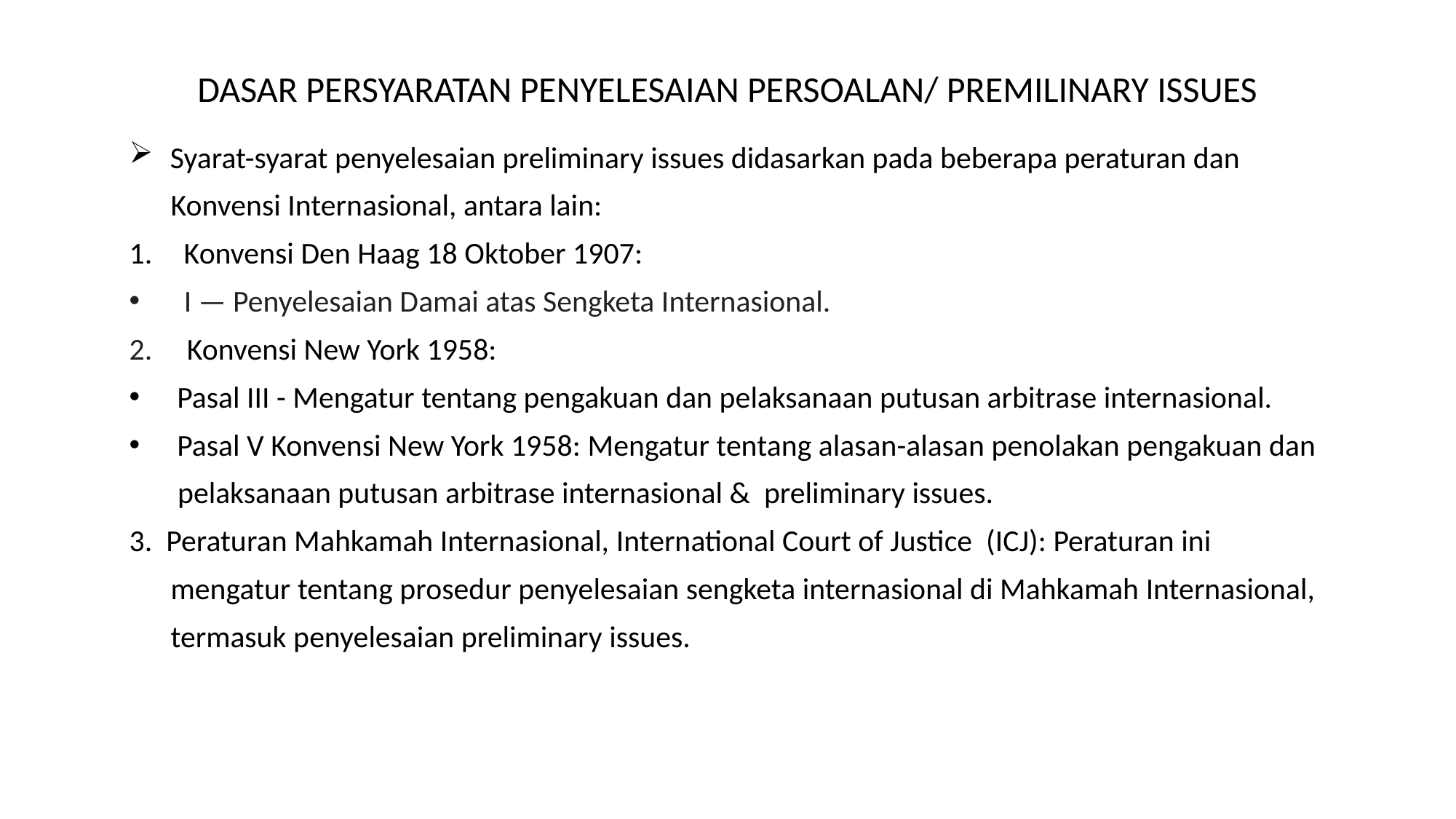

# DASAR PERSYARATAN PENYELESAIAN PERSOALAN/ PREMILINARY ISSUES
Syarat-syarat penyelesaian preliminary issues didasarkan pada beberapa peraturan dan
      Konvensi Internasional, antara lain:
Konvensi Den Haag 18 Oktober 1907:
  I — Penyelesaian Damai atas Sengketa Internasional.
2.     Konvensi New York 1958:
 Pasal III - Mengatur tentang pengakuan dan pelaksanaan putusan arbitrase internasional.
 Pasal V Konvensi New York 1958: Mengatur tentang alasan-alasan penolakan pengakuan dan
       pelaksanaan putusan arbitrase internasional &  preliminary issues.
3.  Peraturan Mahkamah Internasional, International Court of Justice  (ICJ): Peraturan ini
      mengatur tentang prosedur penyelesaian sengketa internasional di Mahkamah Internasional,
      termasuk penyelesaian preliminary issues.